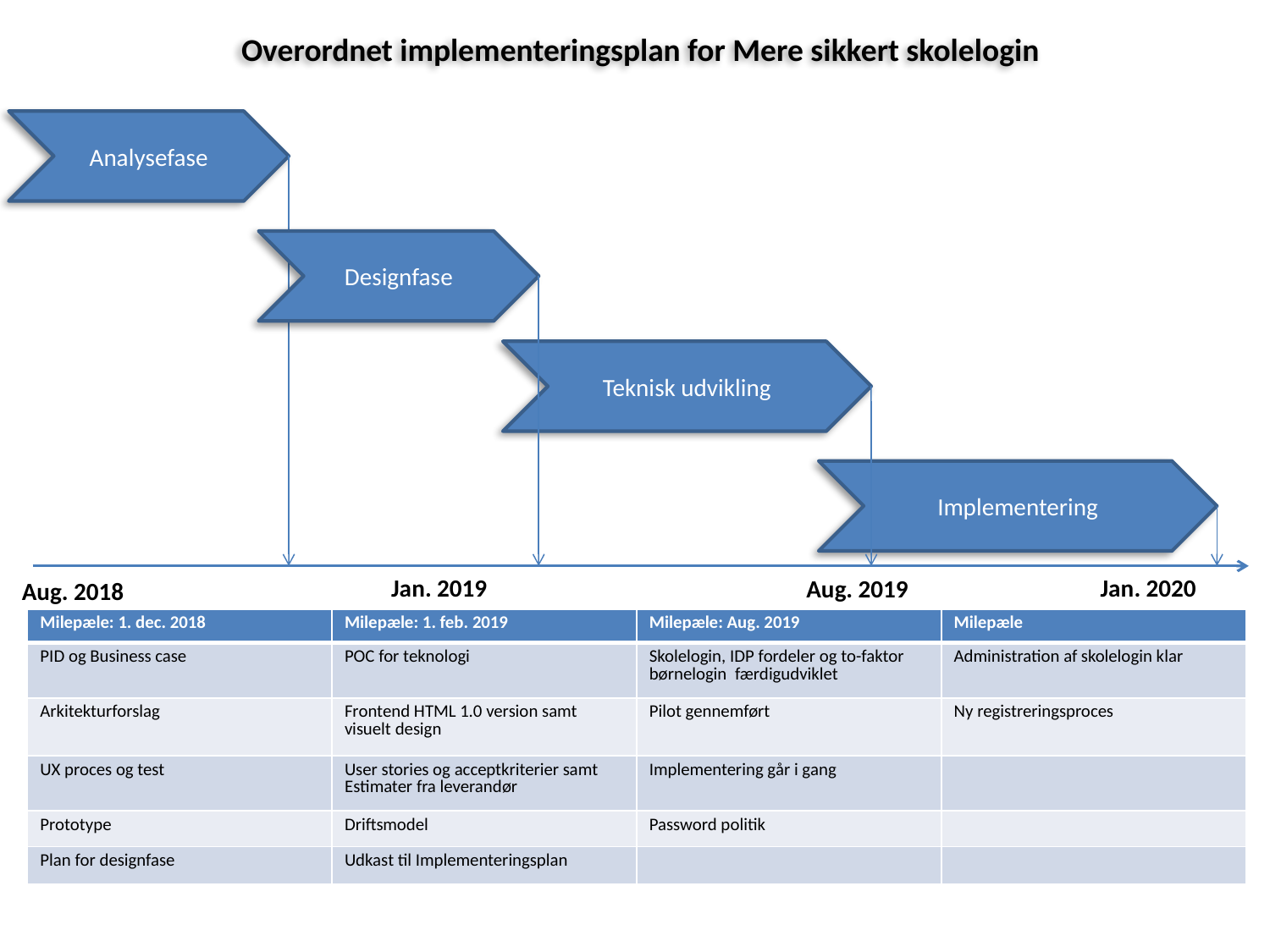

Overordnet implementeringsplan for Mere sikkert skolelogin
Analysefase
Designfase
Teknisk udvikling
Implementering
Jan. 2019
Jan. 2020
Aug. 2019
Aug. 2018
| Milepæle: 1. dec. 2018 | Milepæle: 1. feb. 2019 | Milepæle: Aug. 2019 | Milepæle |
| --- | --- | --- | --- |
| PID og Business case | POC for teknologi | Skolelogin, IDP fordeler og to-faktor børnelogin færdigudviklet | Administration af skolelogin klar |
| Arkitekturforslag | Frontend HTML 1.0 version samt visuelt design | Pilot gennemført | Ny registreringsproces |
| UX proces og test | User stories og acceptkriterier samt Estimater fra leverandør | Implementering går i gang |  |
| Prototype | Driftsmodel | Password politik |  |
| Plan for designfase | Udkast til Implementeringsplan |  |  |